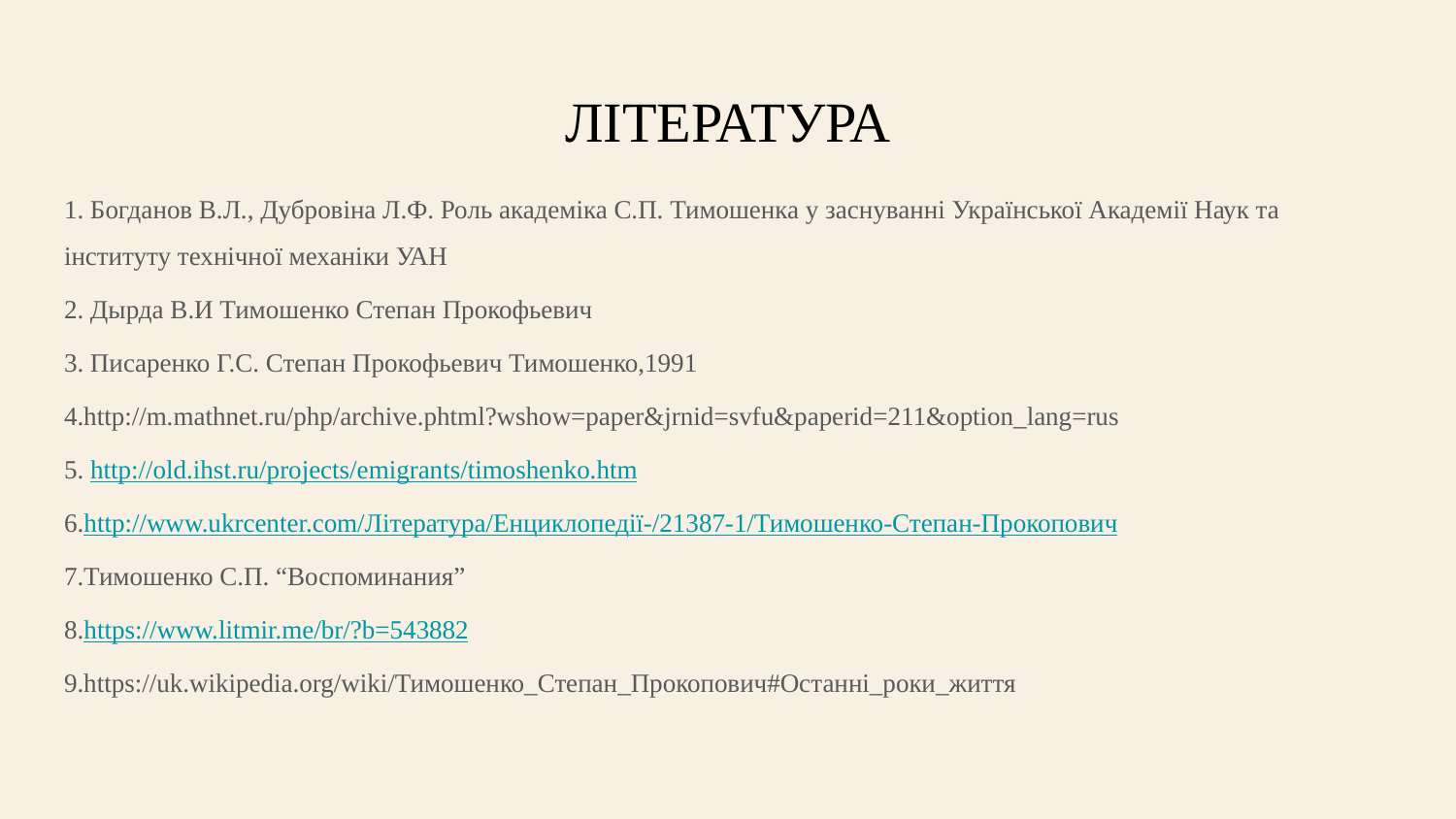

# ЛІТЕРАТУРА

1. Богданов В.Л., Дубровіна Л.Ф. Роль академіка С.П. Тимошенка у заснуванні Української Академії Наук та інституту технічної механіки УАН
2. Дырда В.И Тимошенко Степан Прокофьевич
3. Писаренко Г.С. Степан Прокофьевич Тимошенко,1991
4.http://m.mathnet.ru/php/archive.phtml?wshow=paper&jrnid=svfu&paperid=211&option_lang=rus
5. http://old.ihst.ru/projects/emigrants/timoshenko.htm
6.http://www.ukrcenter.com/Література/Енциклопедії-/21387-1/Тимошенко-Степан-Прокопович
7.Тимошенко С.П. “Воспоминания”
8.https://www.litmir.me/br/?b=543882
9.https://uk.wikipedia.org/wiki/Тимошенко_Степан_Прокопович#Останні_роки_життя